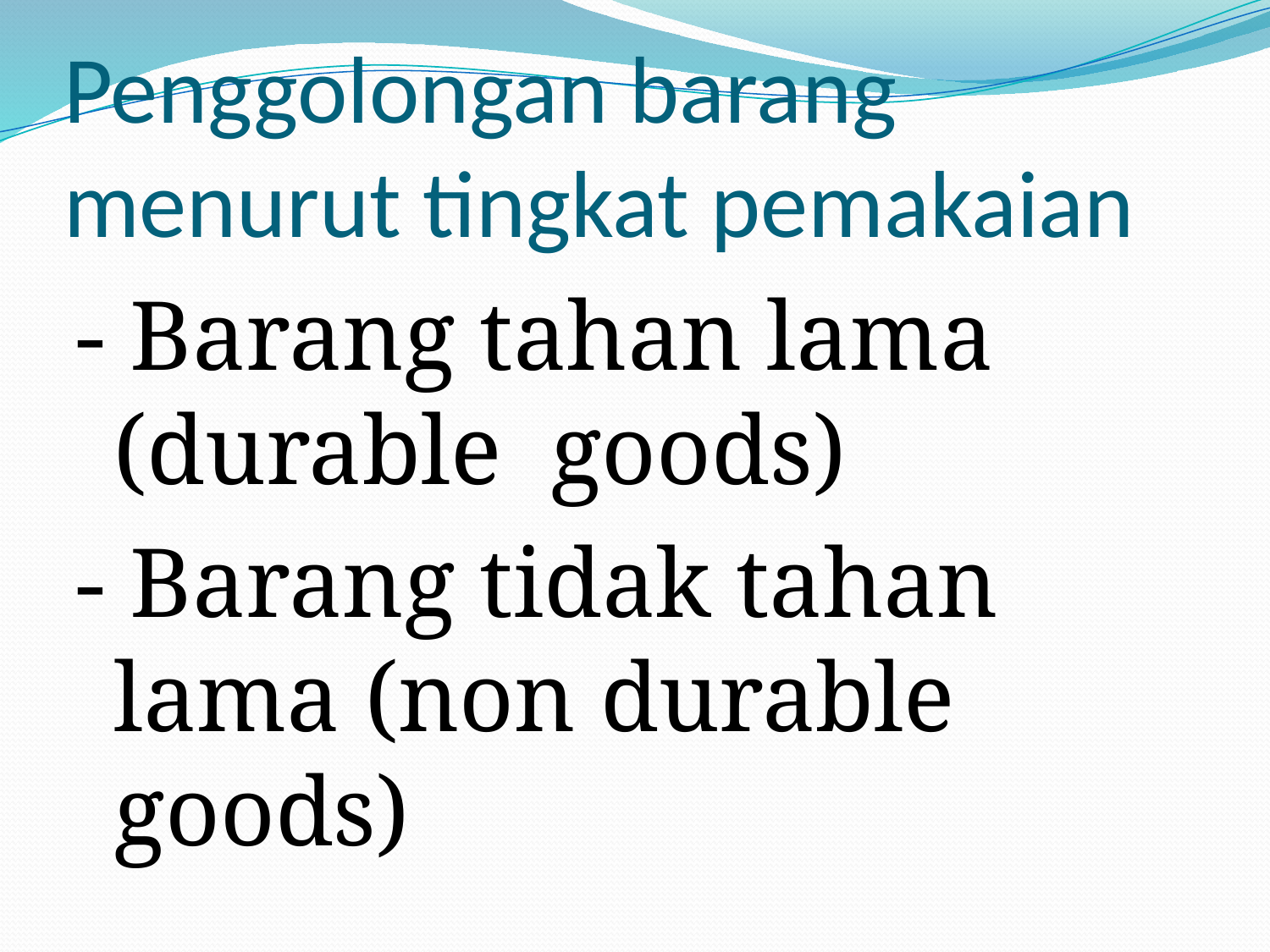

# Penggolongan barang menurut tingkat pemakaian
- Barang tahan lama (durable  goods)
- Barang tidak tahan lama (non durable goods)